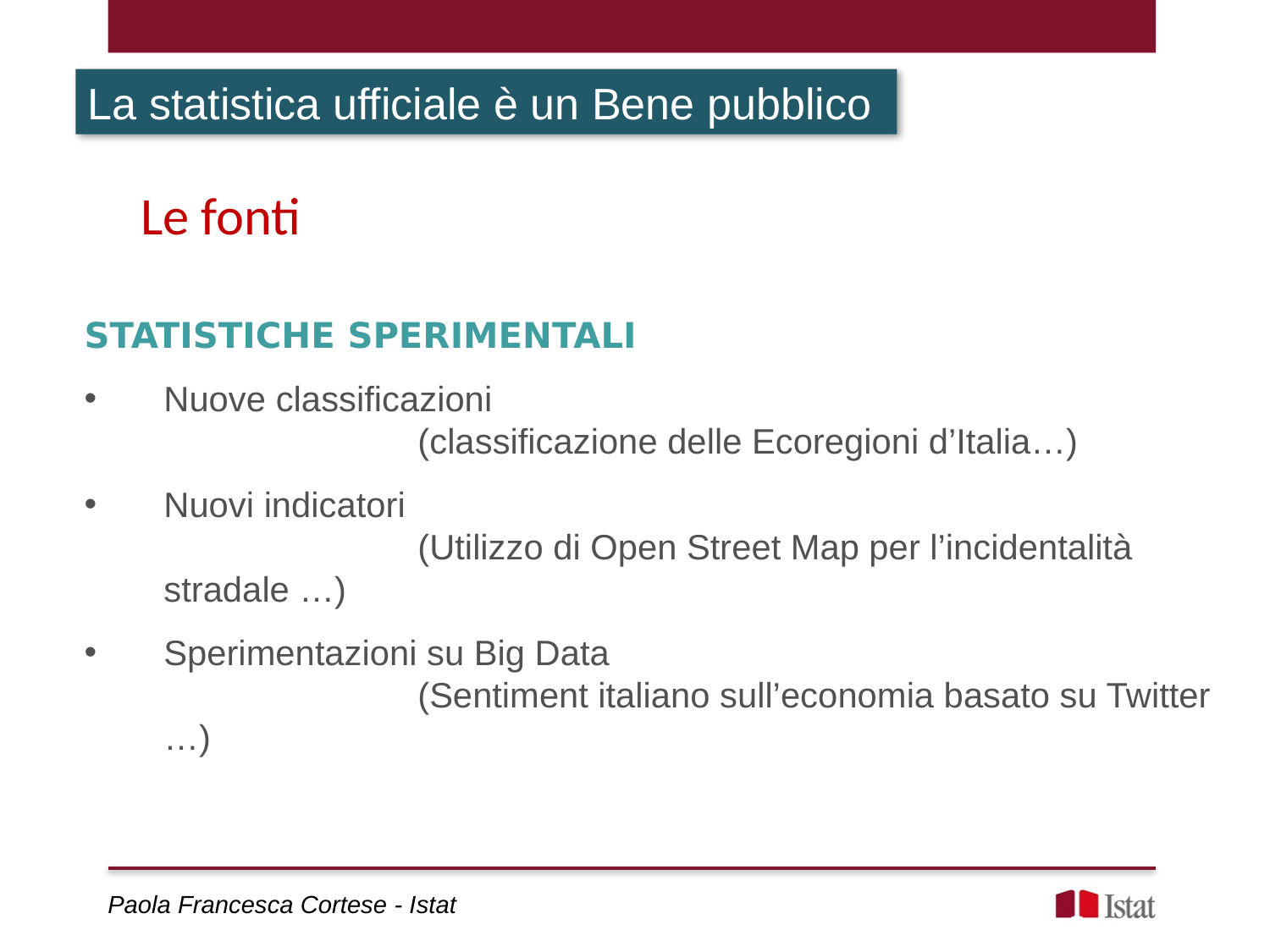

La statistica ufficiale è un Bene pubblico
Le fonti
STATISTICHE SPERIMENTALI
Nuove classificazioni
		(classificazione delle Ecoregioni d’Italia…)
Nuovi indicatori
		(Utilizzo di Open Street Map per l’incidentalità stradale …)
Sperimentazioni su Big Data
		(Sentiment italiano sull’economia basato su Twitter …)
Paola Francesca Cortese - Istat